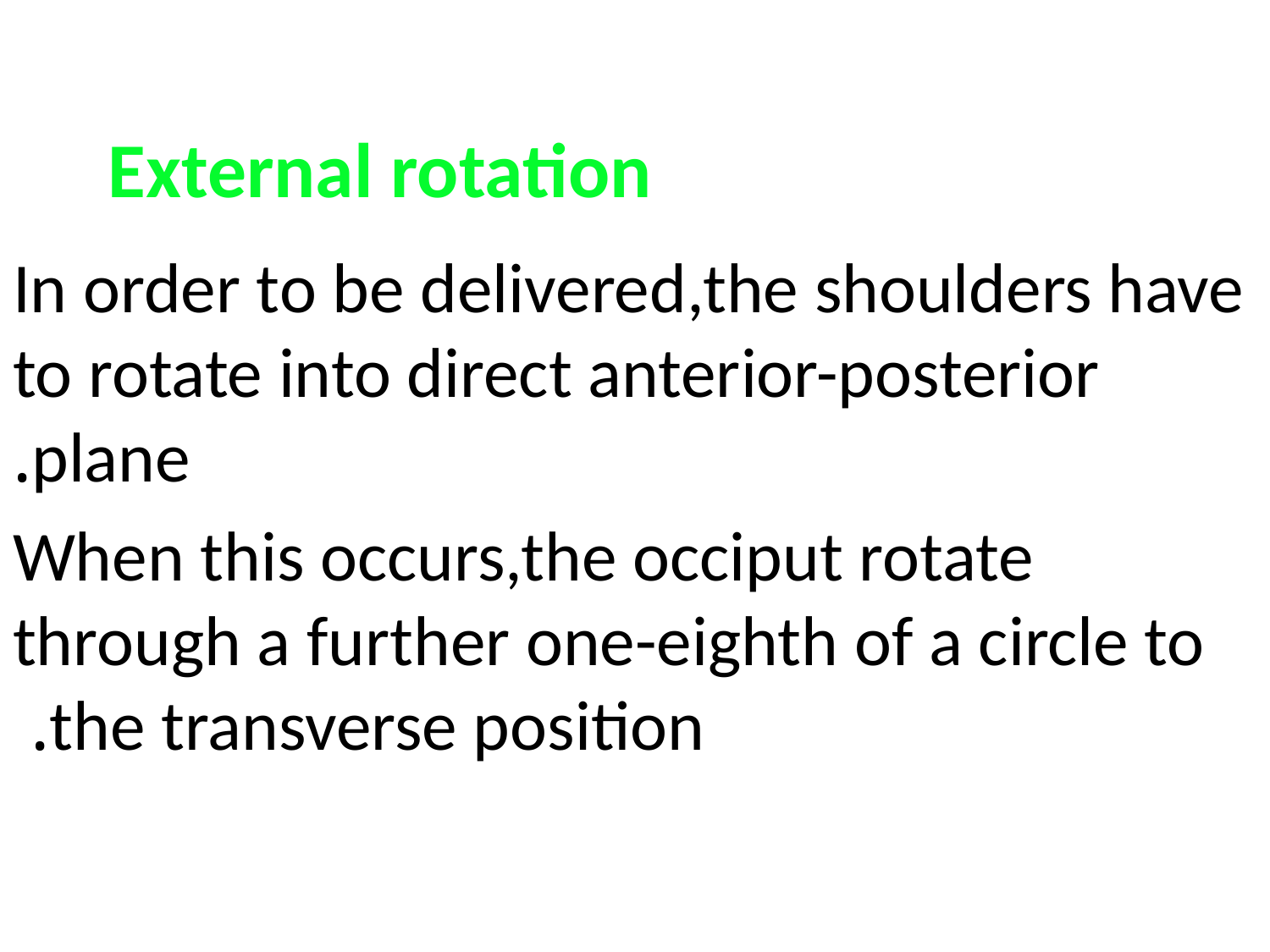

# External rotation
In order to be delivered,the shoulders have to rotate into direct anterior-posterior plane.
When this occurs,the occiput rotate through a further one-eighth of a circle to the transverse position.